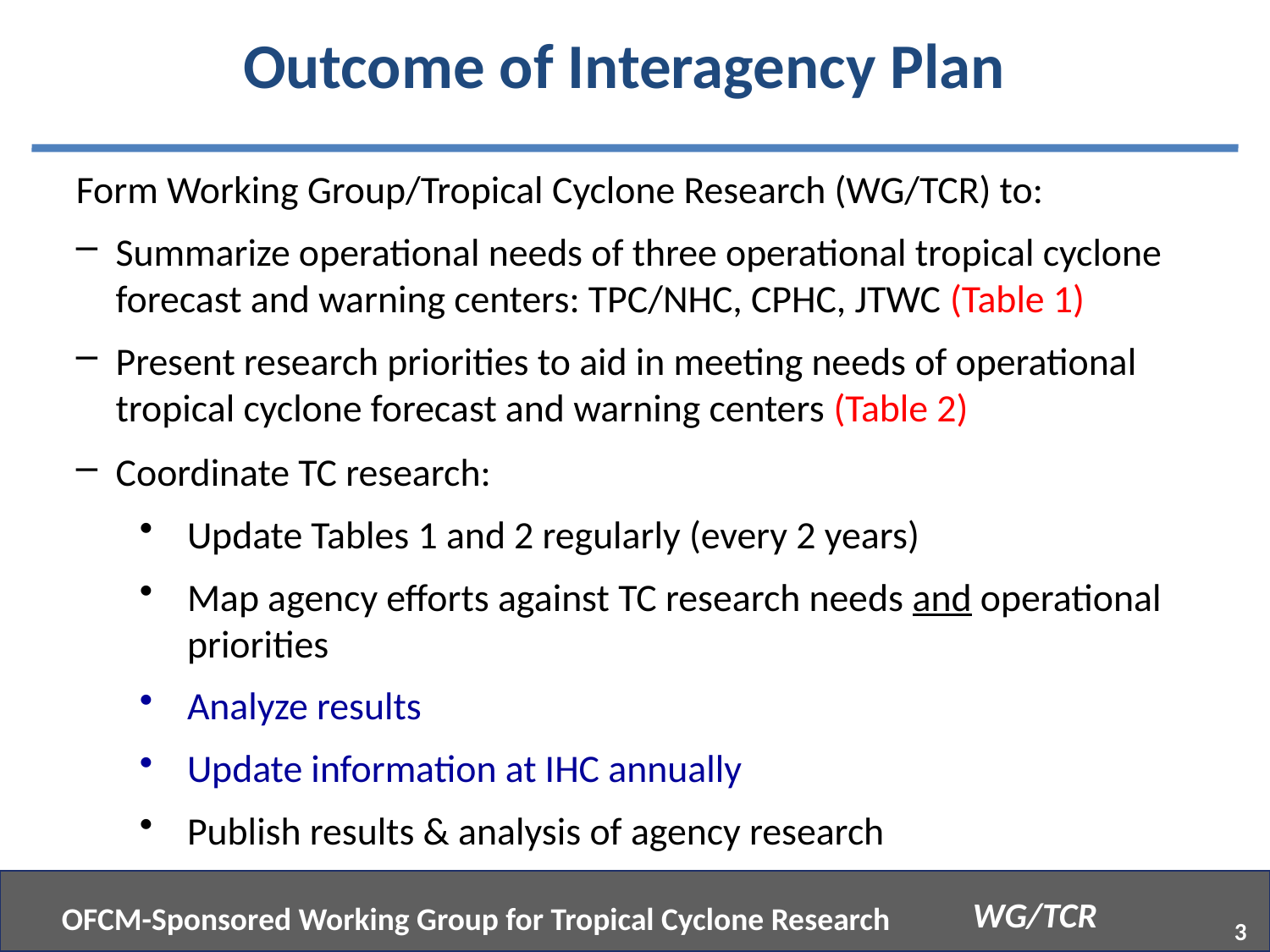

# Outcome of Interagency Plan
Form Working Group/Tropical Cyclone Research (WG/TCR) to:
Summarize operational needs of three operational tropical cyclone forecast and warning centers: TPC/NHC, CPHC, JTWC (Table 1)
Present research priorities to aid in meeting needs of operational tropical cyclone forecast and warning centers (Table 2)
Coordinate TC research:
Update Tables 1 and 2 regularly (every 2 years)
Map agency efforts against TC research needs and operational priorities
Analyze results
Update information at IHC annually
Publish results & analysis of agency research